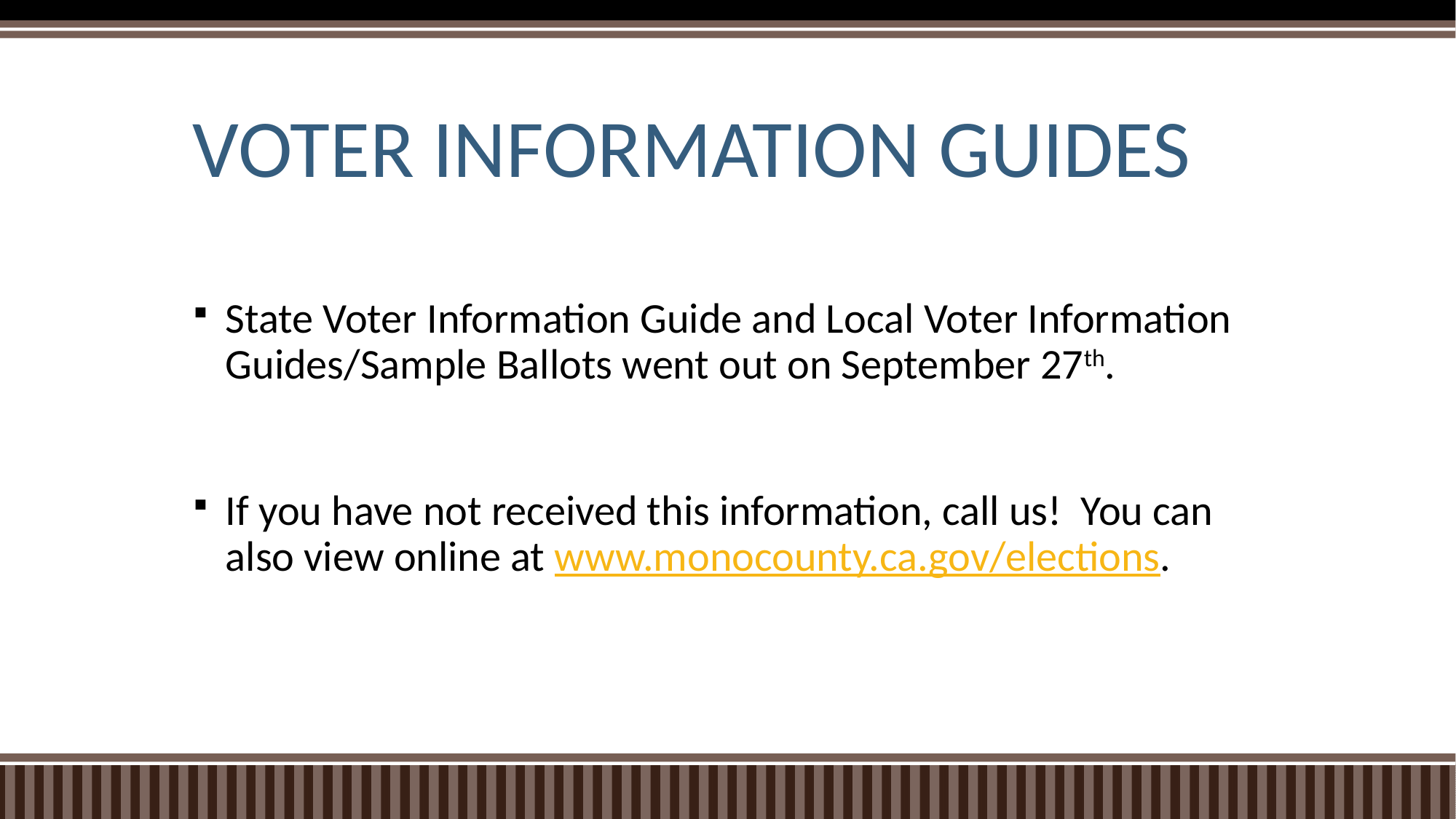

# VOTER INFORMATION GUIDES

State Voter Information Guide and Local Voter Information Guides/Sample Ballots went out on September 27th.

If you have not received this information, call us!  You can also view online at www.monocounty.ca.gov/elections.